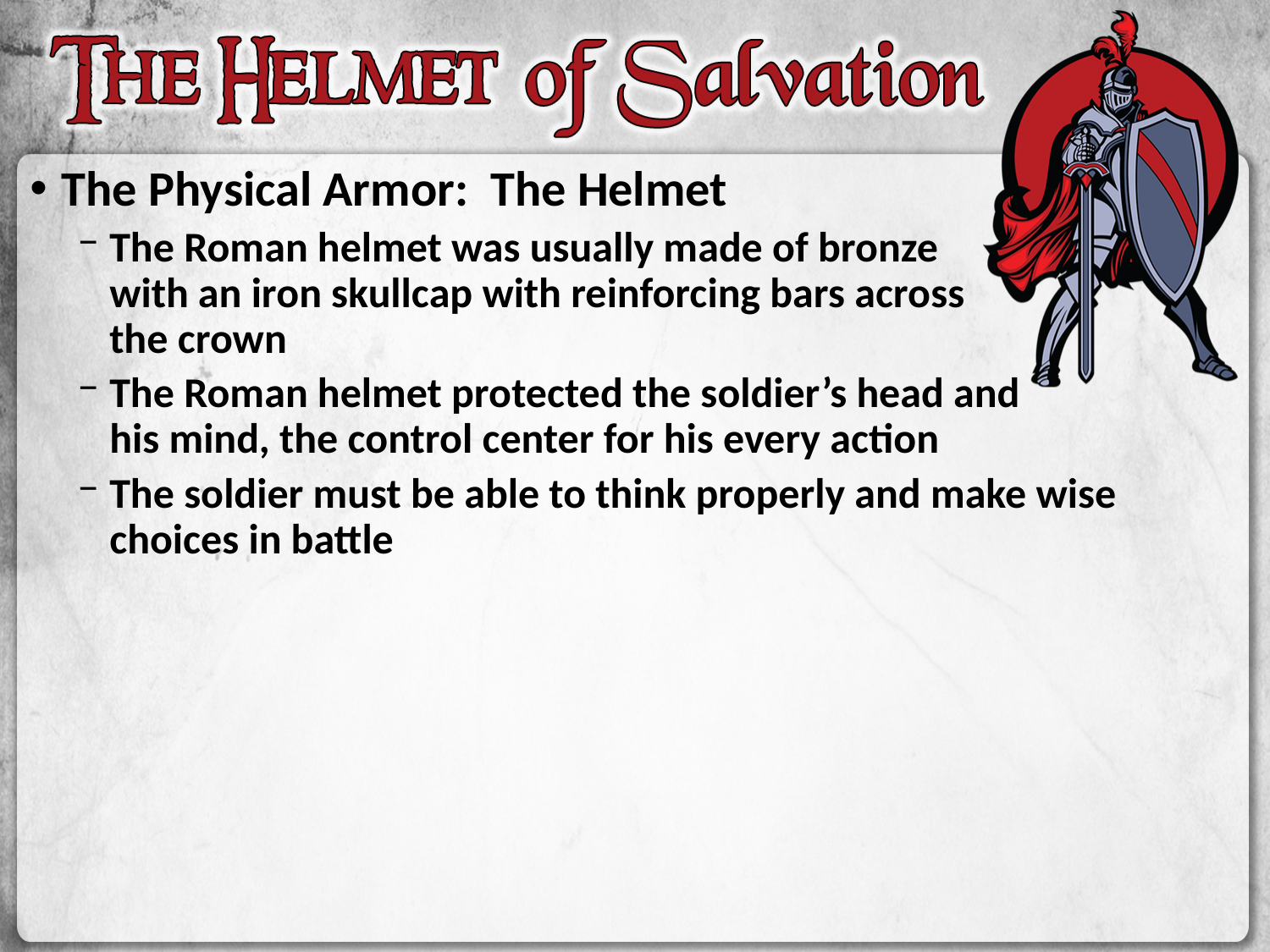

The Physical Armor:  The Helmet
The Roman helmet was usually made of bronze
with an iron skullcap with reinforcing bars across
the crown
The Roman helmet protected the soldier’s head and
his mind, the control center for his every action
The soldier must be able to think properly and make wise choices in battle